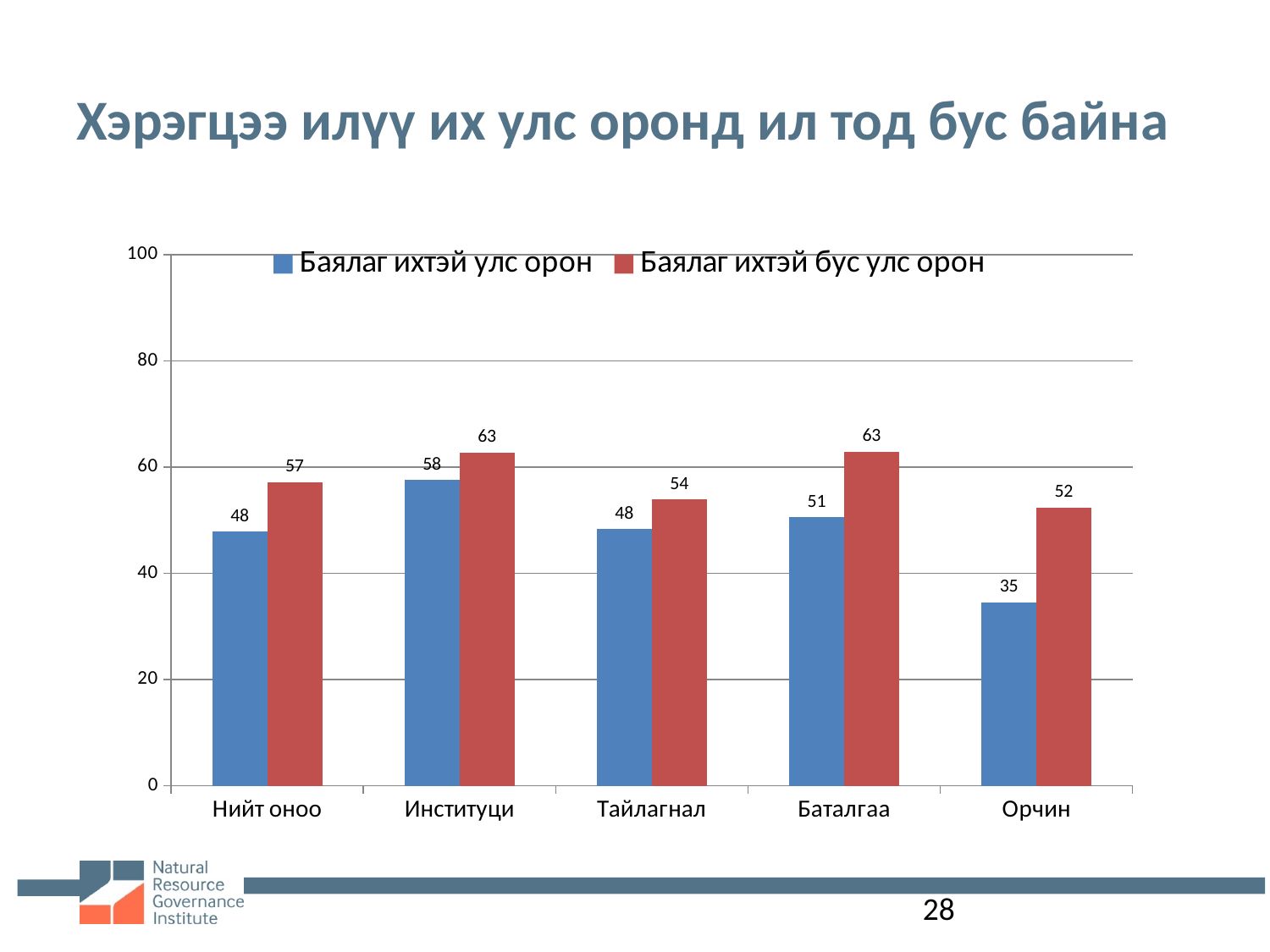

# Хэрэгцээ илүү их улс оронд ил тод бус байна

### Chart

| Category | Баялаг ихтэй улс орон | Баялаг ихтэй бус улс орон |
|---|---|---|
| Нийт оноо | 47.8674357795191 | 57.16998254240808 |
| Институци | 57.56284505032908 | 62.7457965452848 |
| Тайлагнал | 48.3387235068232 | 53.89956243210557 |
| Баталгаа | 50.54355529472898 | 62.8962550280112 |
| Орчин | 34.55333153889108 | 52.40873627453335 |
28